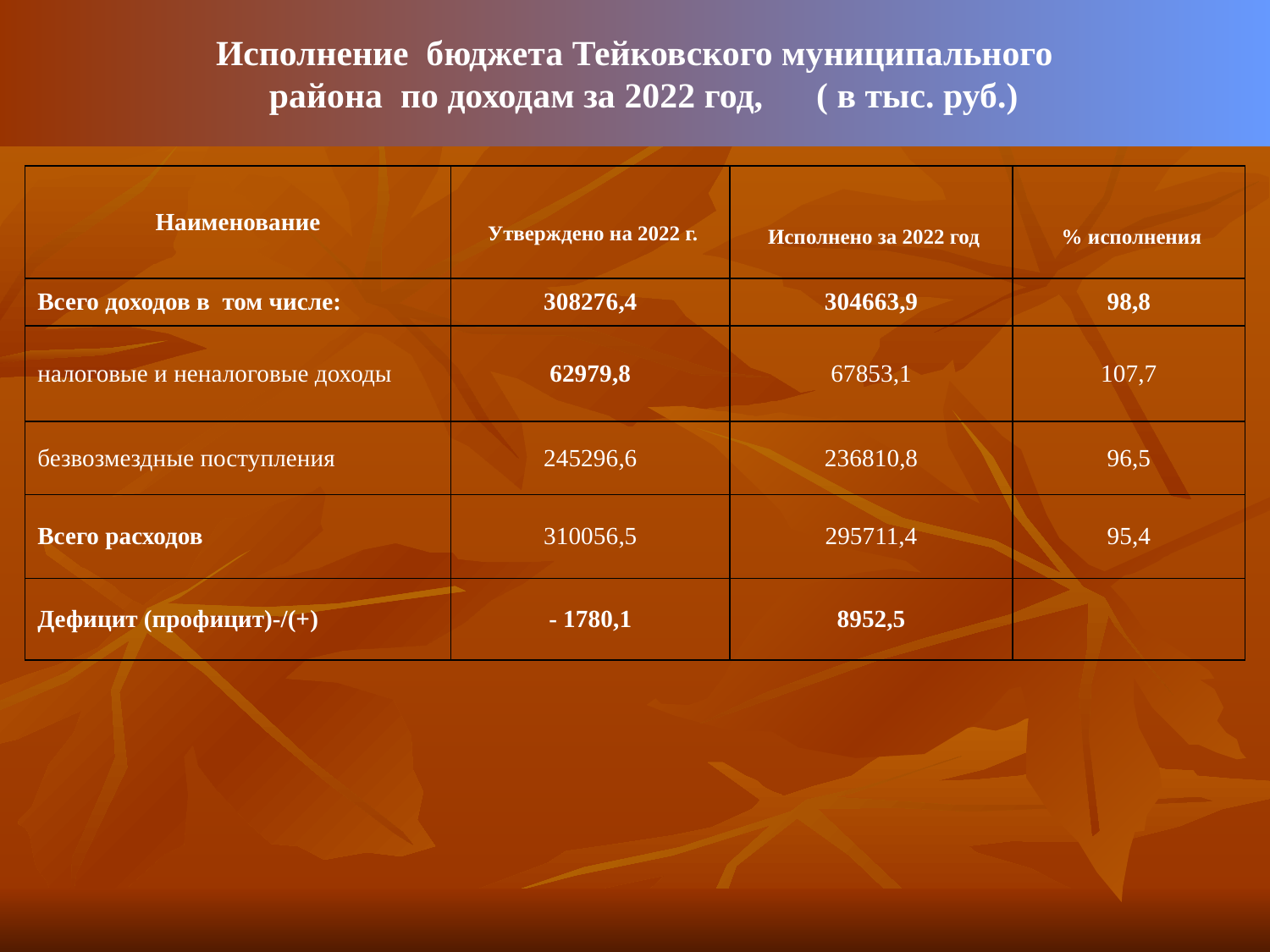

Исполнение  бюджета Тейковского муниципального
  района  по доходам за 2022 год,      ( в тыс. руб.)
| Наименование | Утверждено на 2022 г. | Исполнено за 2022 год | % исполнения |
| --- | --- | --- | --- |
| Всего доходов в том числе: | 308276,4 | 304663,9 | 98,8 |
| налоговые и неналоговые доходы | 62979,8 | 67853,1 | 107,7 |
| безвозмездные поступления | 245296,6 | 236810,8 | 96,5 |
| Всего расходов | 310056,5 | 295711,4 | 95,4 |
| Дефицит (профицит)-/(+) | - 1780,1 | 8952,5 |  |